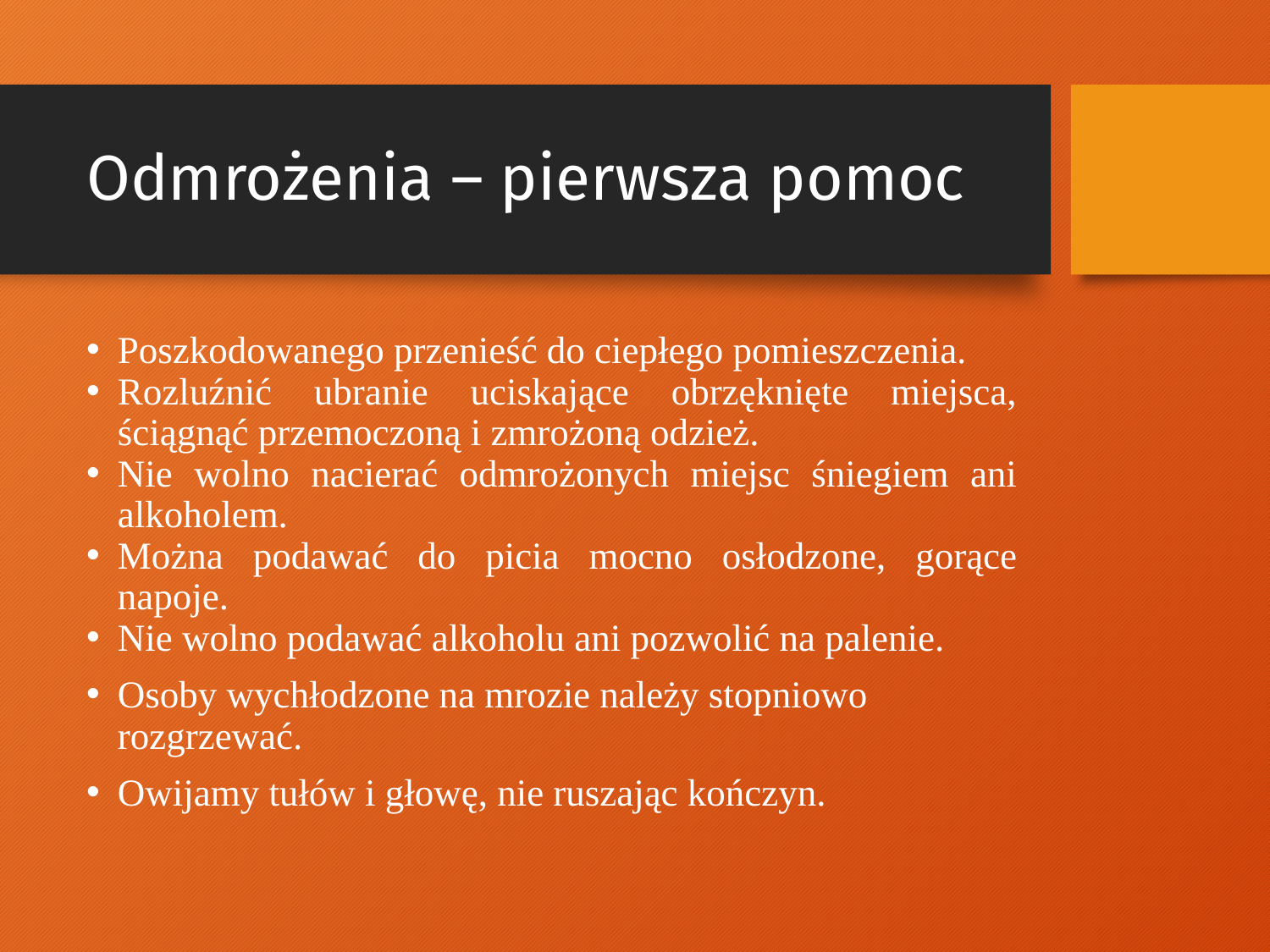

# Odmrożenia – pierwsza pomoc
Poszkodowanego przenieść do ciepłego pomieszczenia.
Rozluźnić ubranie uciskające obrzęknięte miejsca, ściągnąć przemoczoną i zmrożoną odzież.
Nie wolno nacierać odmrożonych miejsc śniegiem ani alkoholem.
Można podawać do picia mocno osłodzone, gorące napoje.
Nie wolno podawać alkoholu ani pozwolić na palenie.
Osoby wychłodzone na mrozie należy stopniowo rozgrzewać.
Owijamy tułów i głowę, nie ruszając kończyn.